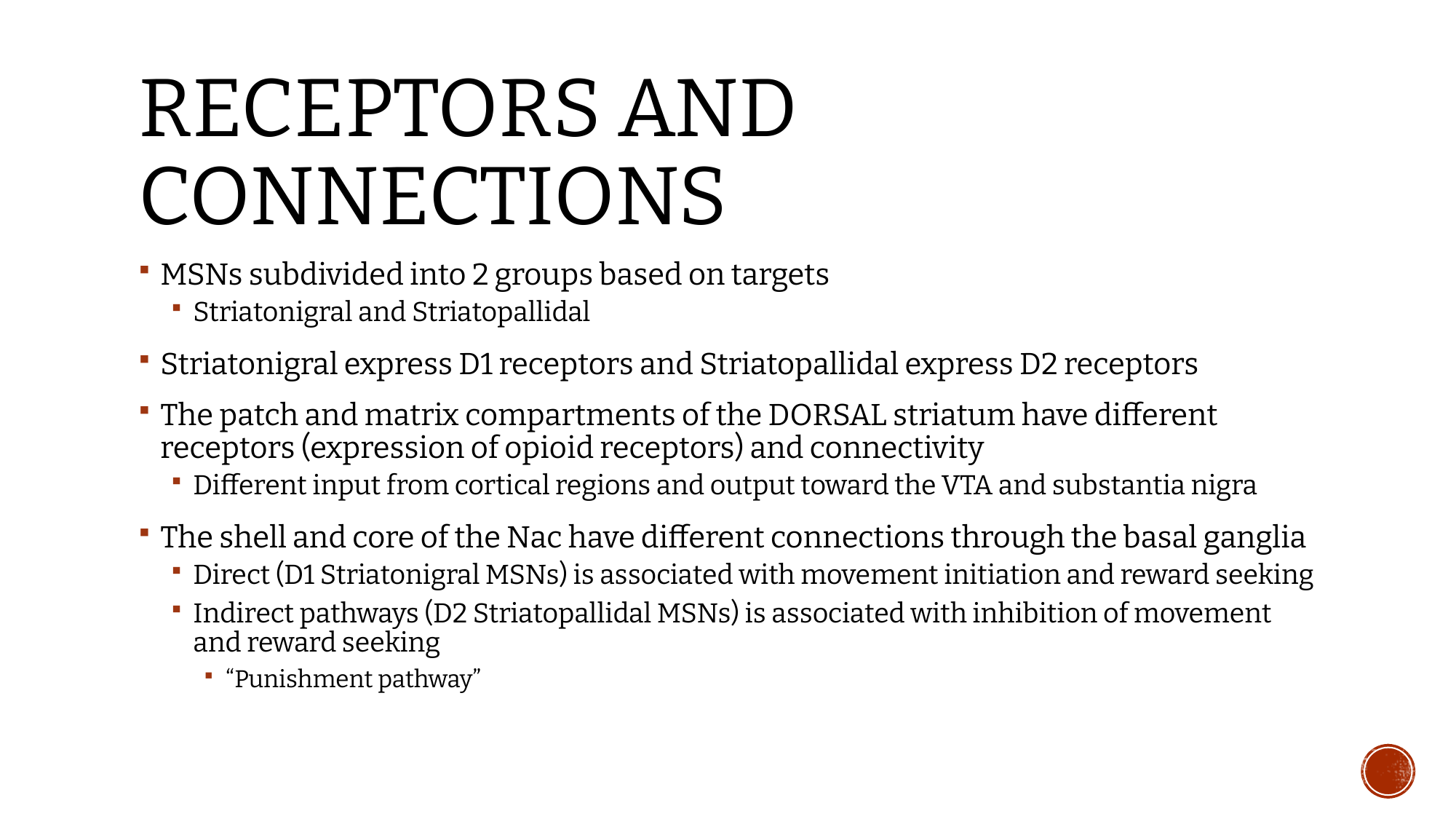

# Receptors and connections
MSNs subdivided into 2 groups based on targets
Striatonigral and Striatopallidal
Striatonigral express D1 receptors and Striatopallidal express D2 receptors
The patch and matrix compartments of the DORSAL striatum have different receptors (expression of opioid receptors) and connectivity
Different input from cortical regions and output toward the VTA and substantia nigra
The shell and core of the Nac have different connections through the basal ganglia
Direct (D1 Striatonigral MSNs) is associated with movement initiation and reward seeking
Indirect pathways (D2 Striatopallidal MSNs) is associated with inhibition of movement and reward seeking
“Punishment pathway”